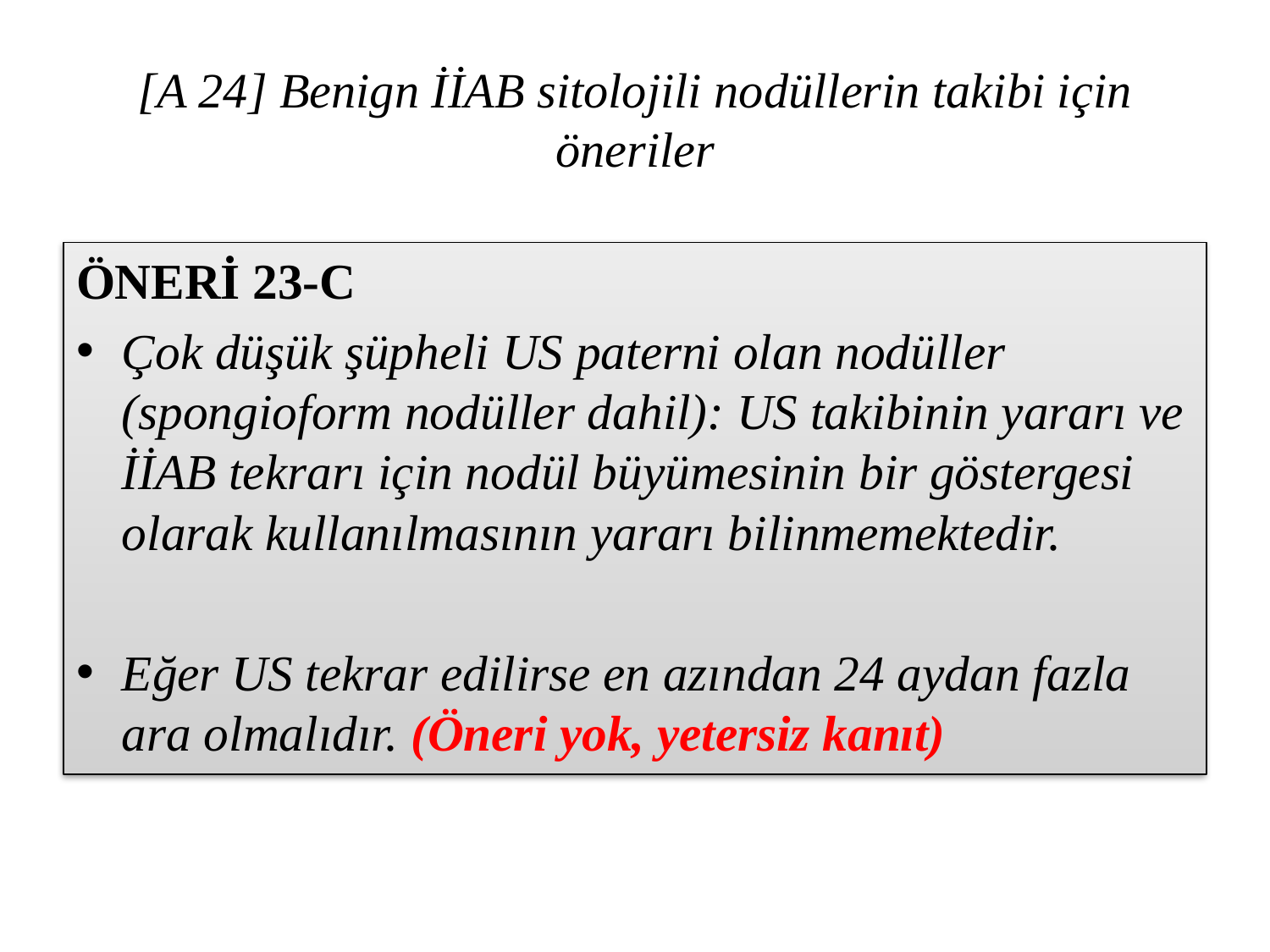

# [A 24] Benign İİAB sitolojili nodüllerin takibi için öneriler
ÖNERİ 23-C
Çok düşük şüpheli US paterni olan nodüller (spongioform nodüller dahil): US takibinin yararı ve İİAB tekrarı için nodül büyümesinin bir göstergesi olarak kullanılmasının yararı bilinmemektedir.

Eğer US tekrar edilirse en azından 24 aydan fazla ara olmalıdır. (Öneri yok, yetersiz kanıt)